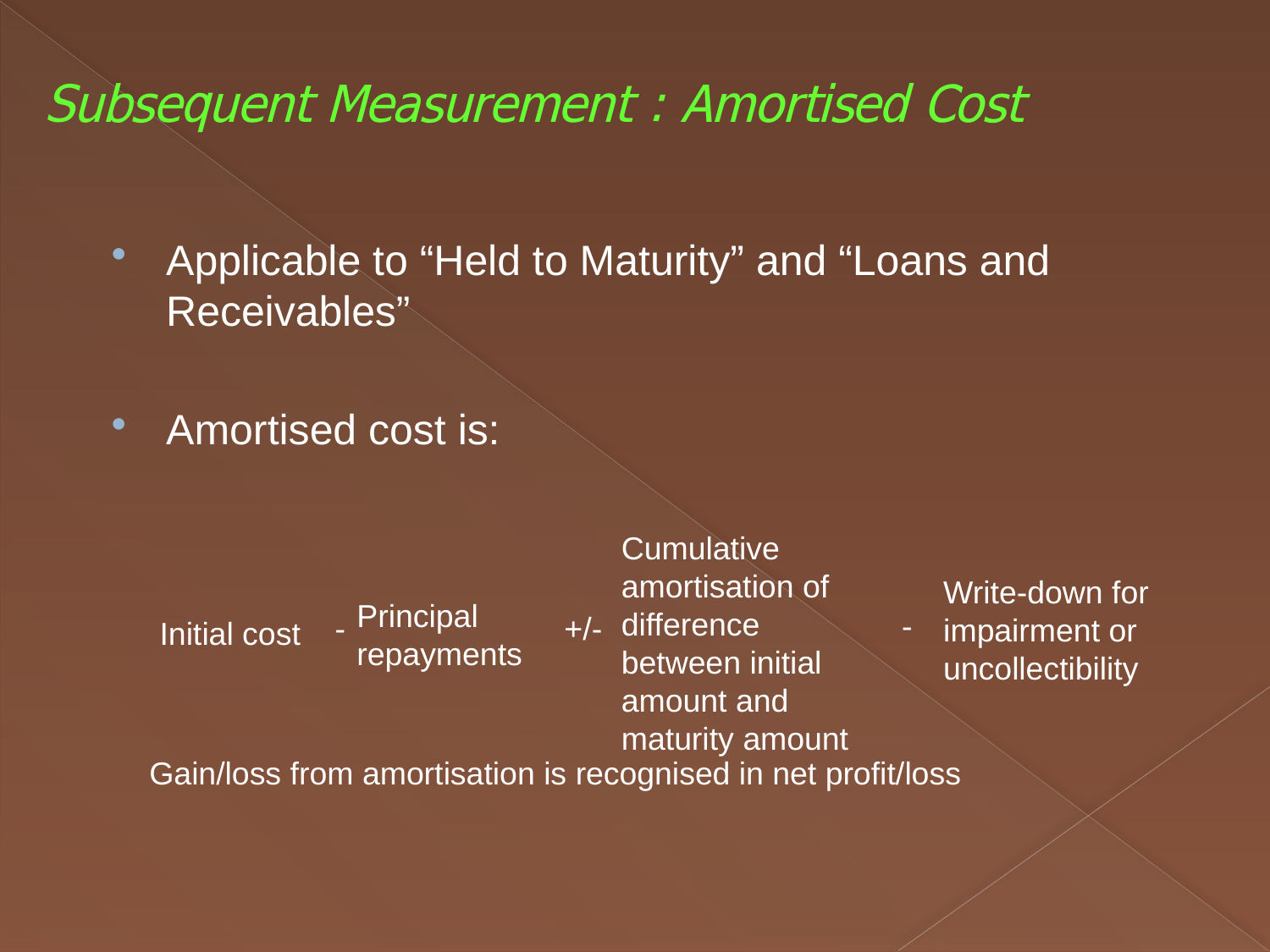

Subsequent Measurement : Amortised Cost
Applicable to “Held to Maturity” and “Loans and Receivables”

Amortised cost is:
Cumulative amortisation of difference between initial amount and maturity amount
Write-down for impairment or uncollectibility
Principal repayments
-
-
+/-
Initial cost
Gain/loss from amortisation is recognised in net profit/loss